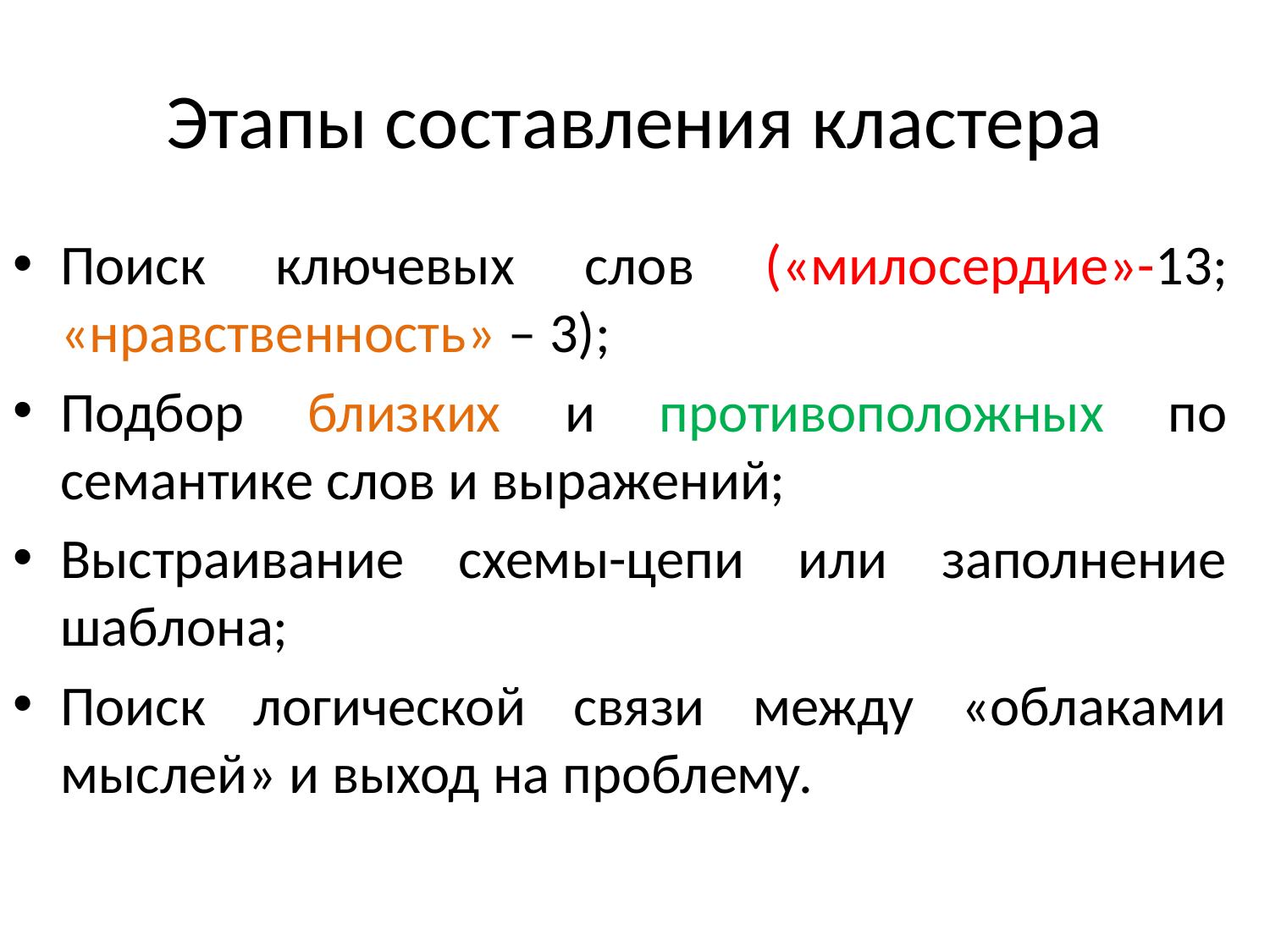

# Этапы составления кластера
Поиск ключевых слов («милосердие»-13; «нравственность» – 3);
Подбор близких и противоположных по семантике слов и выражений;
Выстраивание схемы-цепи или заполнение шаблона;
Поиск логической связи между «облаками мыслей» и выход на проблему.